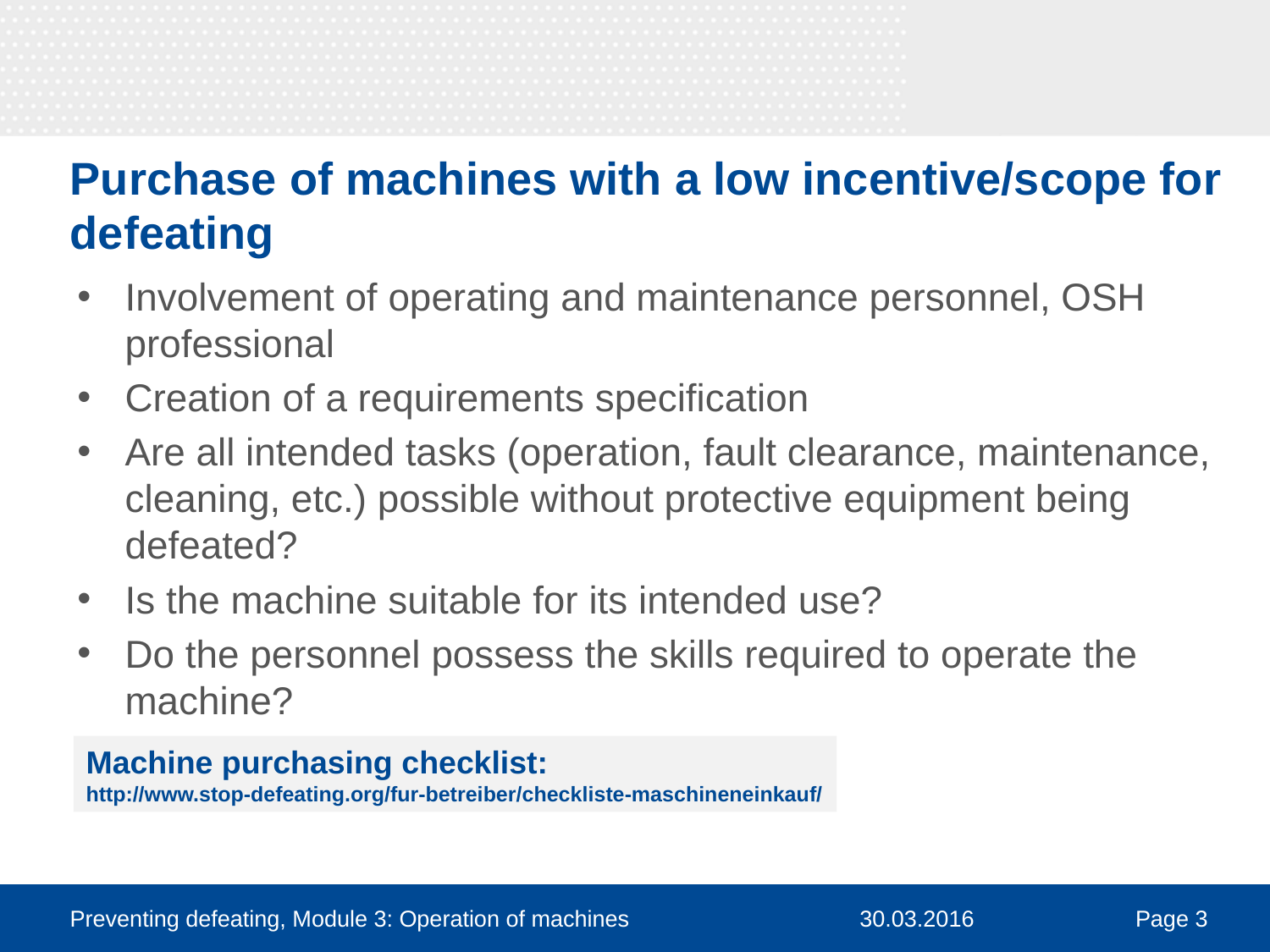

Purchase of machines with a low incentive/scope for defeating
Involvement of operating and maintenance personnel, OSH professional
Creation of a requirements specification
Are all intended tasks (operation, fault clearance, maintenance, cleaning, etc.) possible without protective equipment being defeated?
Is the machine suitable for its intended use?
Do the personnel possess the skills required to operate the machine?
etc.

Machine purchasing checklist:
http://www.stop-defeating.org/fur-betreiber/checkliste-maschineneinkauf/
Preventing defeating, Module 3: Operation of machines
30.03.2016
Page 3